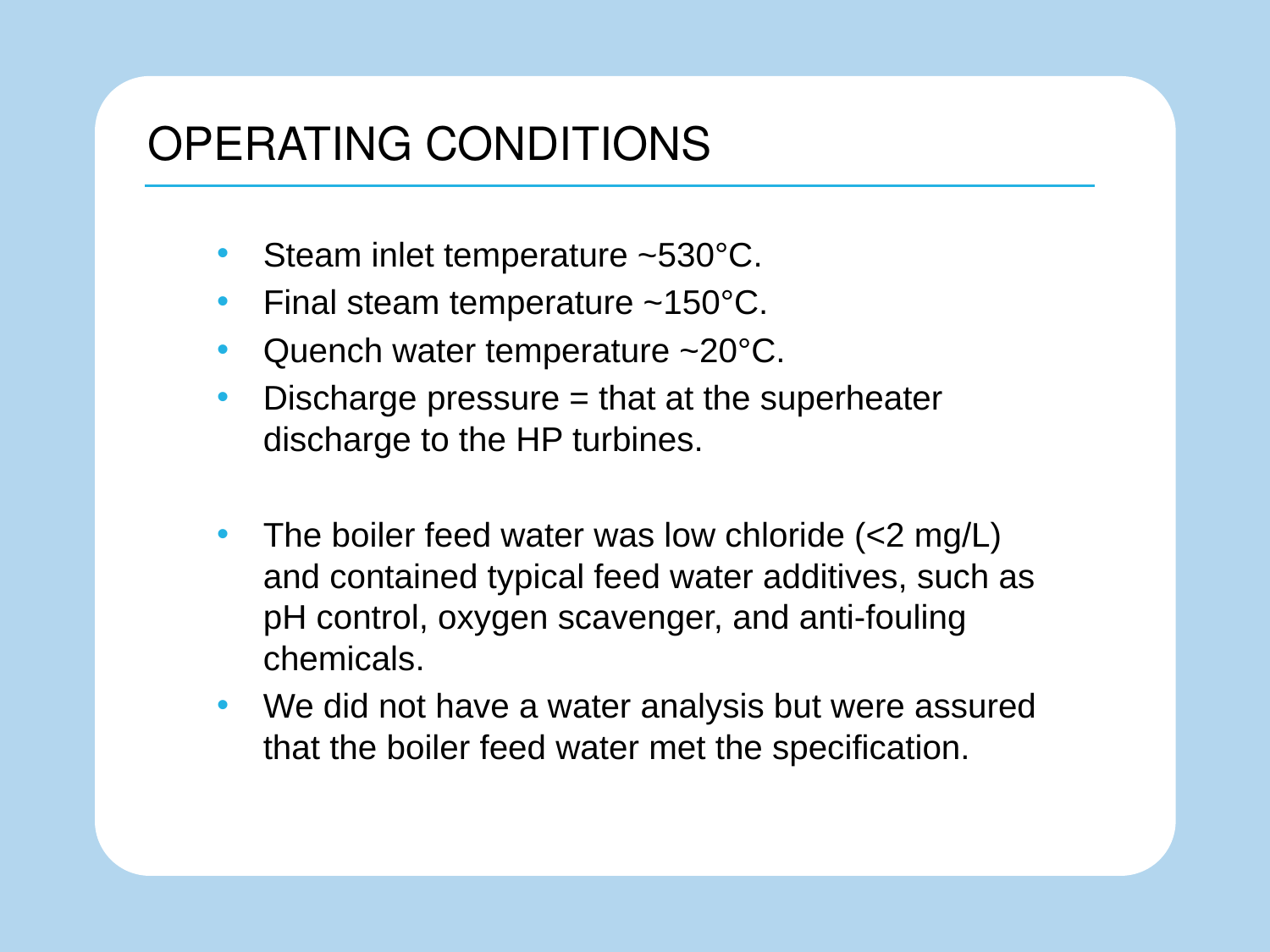

# OPERATING CONDITIONS
Steam inlet temperature ~530°C.
Final steam temperature ~150°C.
Quench water temperature ~20°C.
Discharge pressure = that at the superheater discharge to the HP turbines.

The boiler feed water was low chloride (<2 mg/L) and contained typical feed water additives, such as pH control, oxygen scavenger, and anti-fouling chemicals.
We did not have a water analysis but were assured that the boiler feed water met the specification.